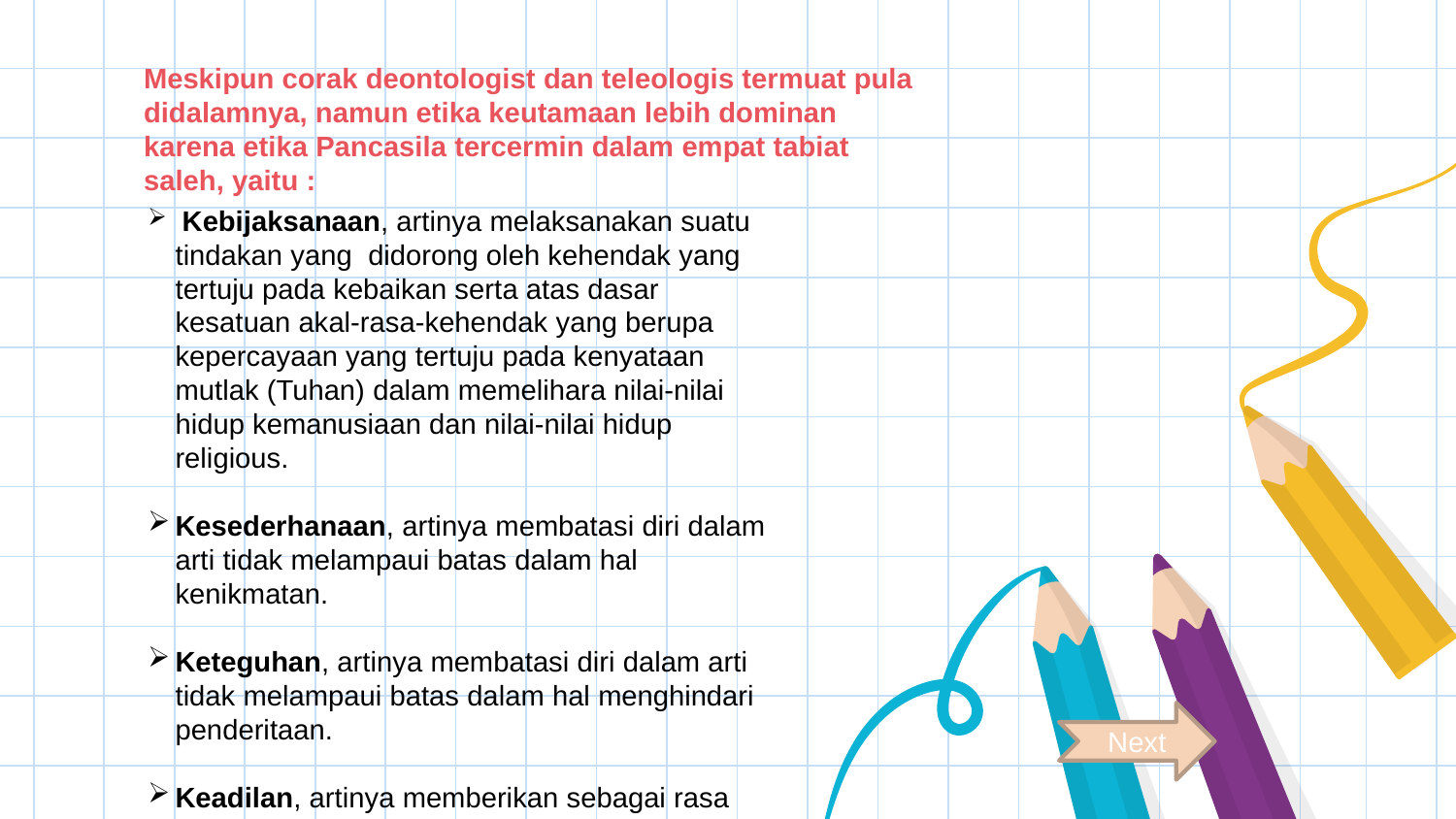

# Meskipun corak deontologist dan teleologis termuat pula didalamnya, namun etika keutamaan lebih dominan karena etika Pancasila tercermin dalam empat tabiat saleh, yaitu :

 Kebijaksanaan, artinya melaksanakan suatu tindakan yang  didorong oleh kehendak yang tertuju pada kebaikan serta atas dasar kesatuan akal-rasa-kehendak yang berupa kepercayaan yang tertuju pada kenyataan mutlak (Tuhan) dalam memelihara nilai-nilai hidup kemanusiaan dan nilai-nilai hidup religious.

Kesederhanaan, artinya membatasi diri dalam arti tidak melampaui batas dalam hal kenikmatan.

Keteguhan, artinya membatasi diri dalam arti tidak melampaui batas dalam hal menghindari penderitaan.

Keadilan, artinya memberikan sebagai rasa wajib kepada diri sendiri dn manusia lain, serta terhadap Tuhan terkait dengan segala sesuatu yang telah menjadi haknya.

Next